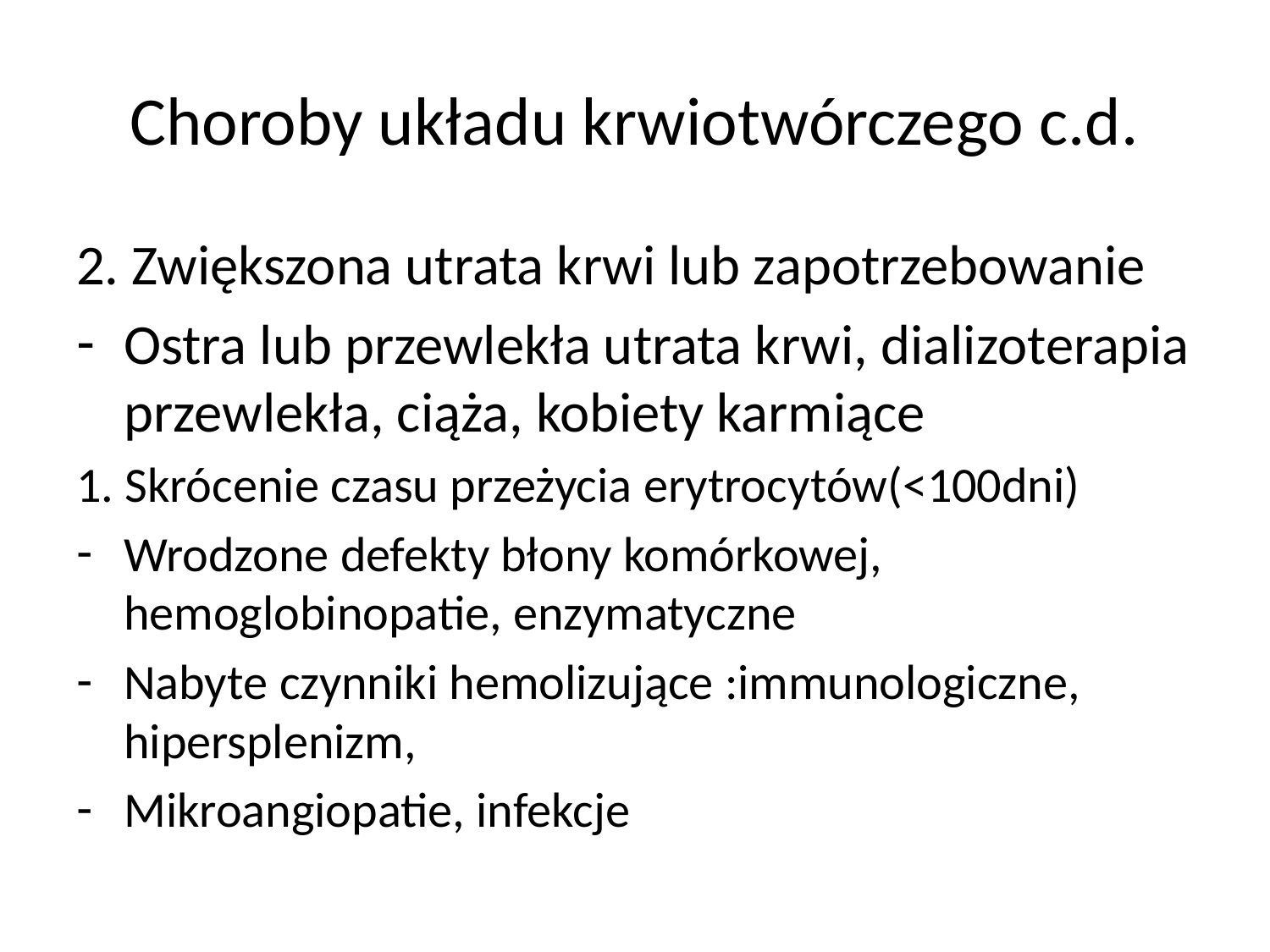

# Choroby układu krwiotwórczego c.d.
2. Zwiększona utrata krwi lub zapotrzebowanie
Ostra lub przewlekła utrata krwi, dializoterapia przewlekła, ciąża, kobiety karmiące
1. Skrócenie czasu przeżycia erytrocytów(<100dni)
Wrodzone defekty błony komórkowej, hemoglobinopatie, enzymatyczne
Nabyte czynniki hemolizujące :immunologiczne, hipersplenizm,
Mikroangiopatie, infekcje